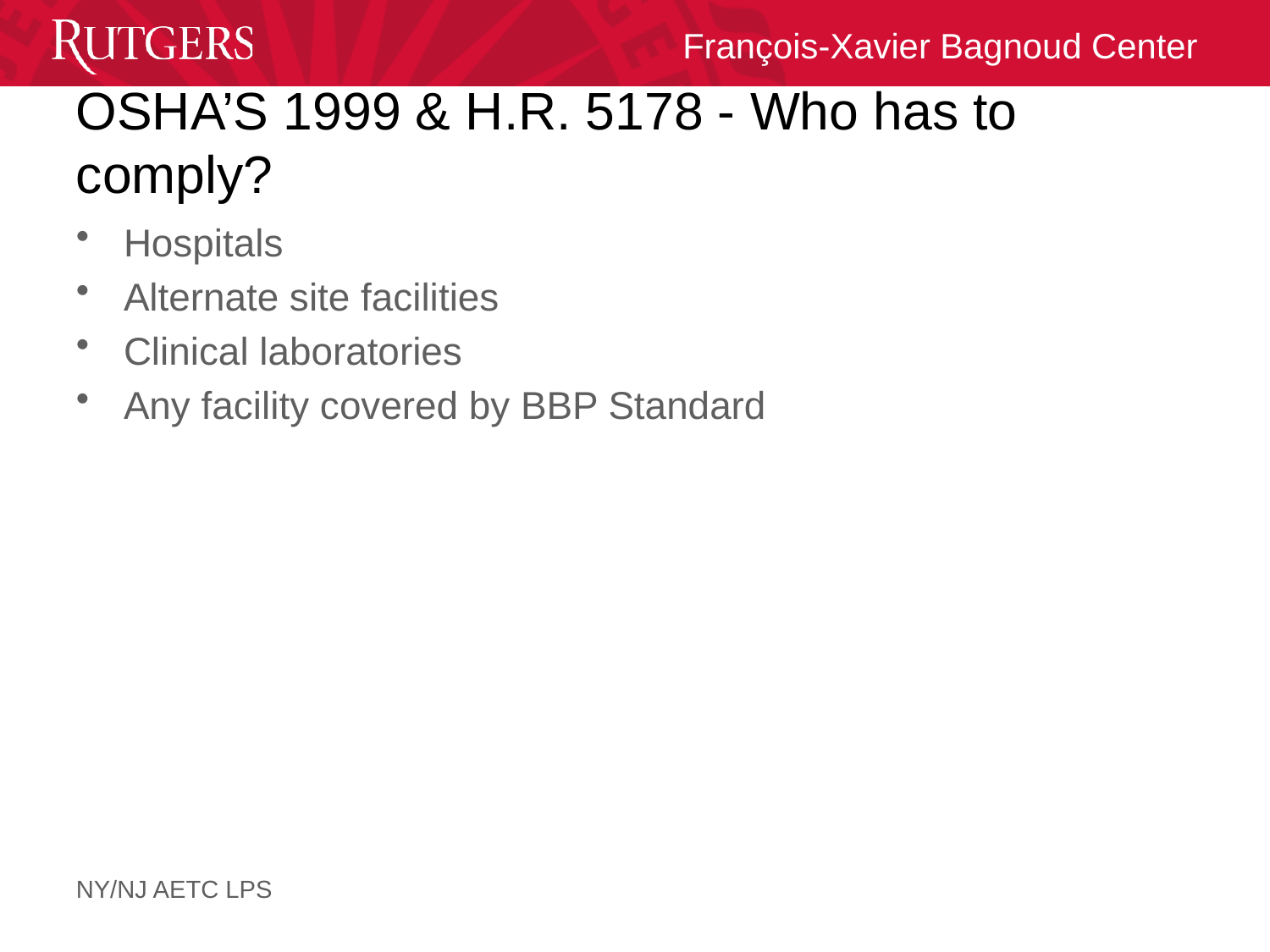

# OSHA’S 1999 & H.R. 5178 - Who has to comply?
Hospitals
Alternate site facilities
Clinical laboratories
Any facility covered by BBP Standard